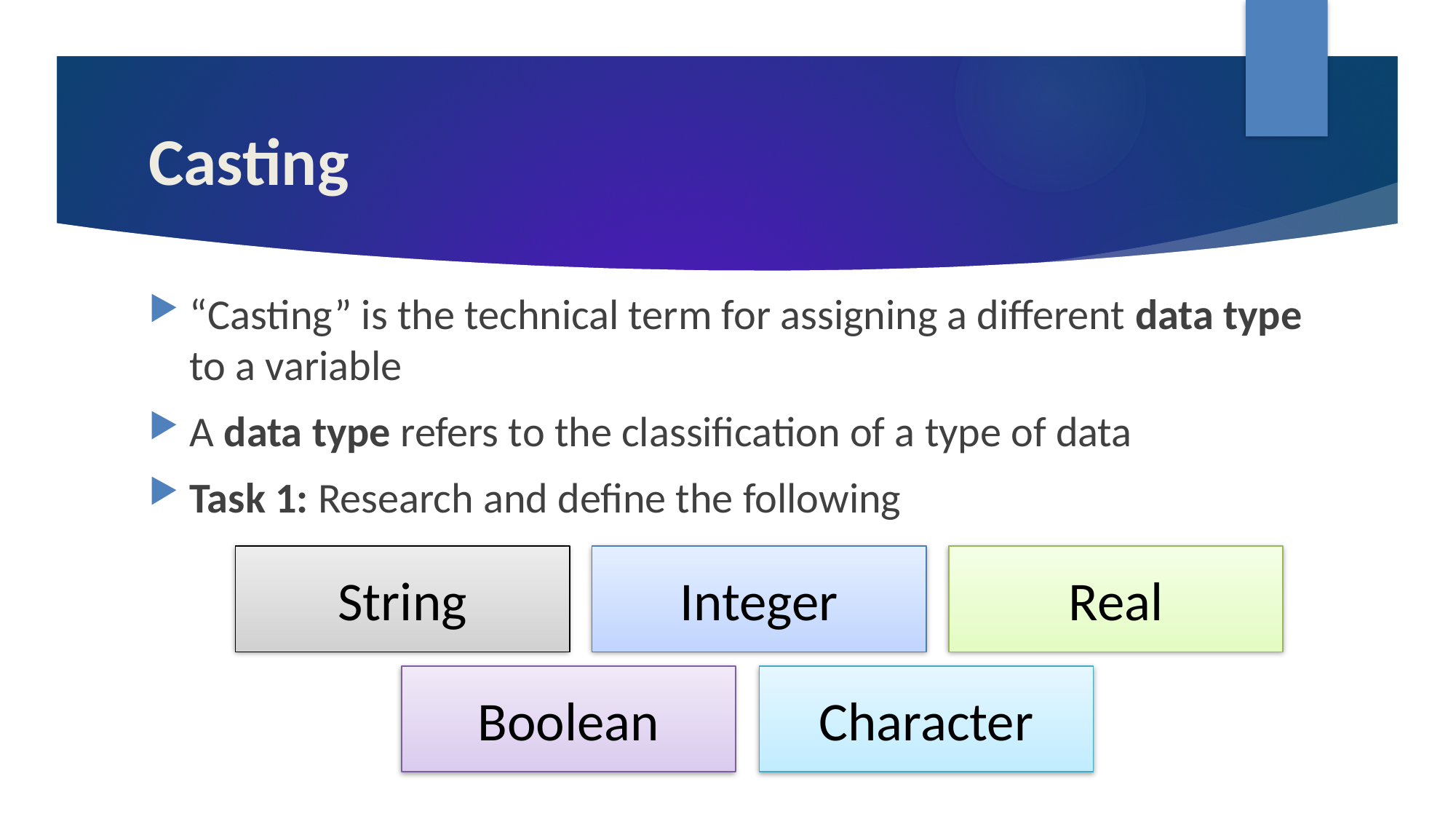

# Casting
“Casting” is the technical term for assigning a different data type to a variable
A data type refers to the classification of a type of data
Task 1: Research and define the following
String
Integer
Real
Boolean
Character